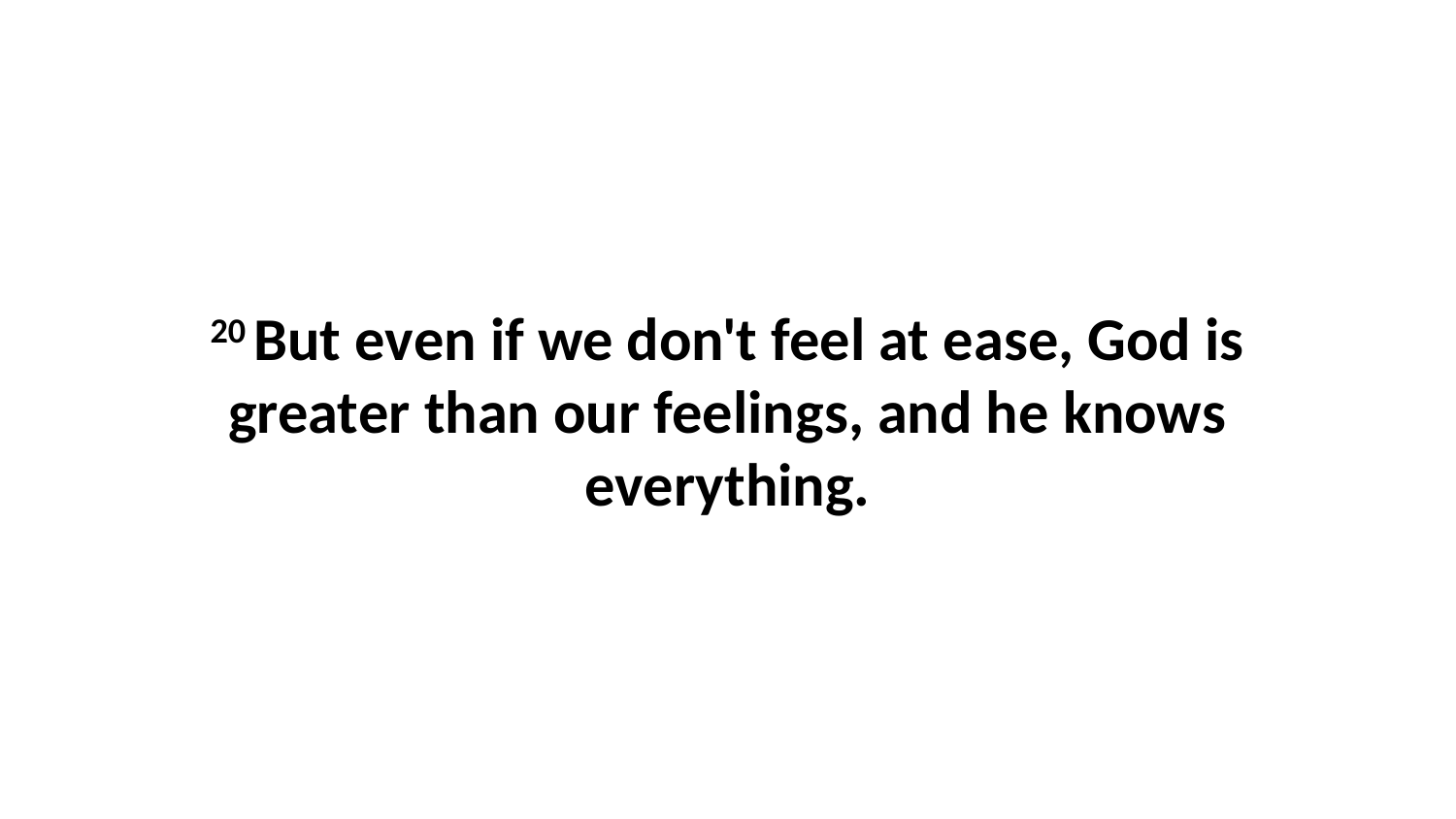

20 But even if we don't feel at ease, God is greater than our feelings, and he knows everything.